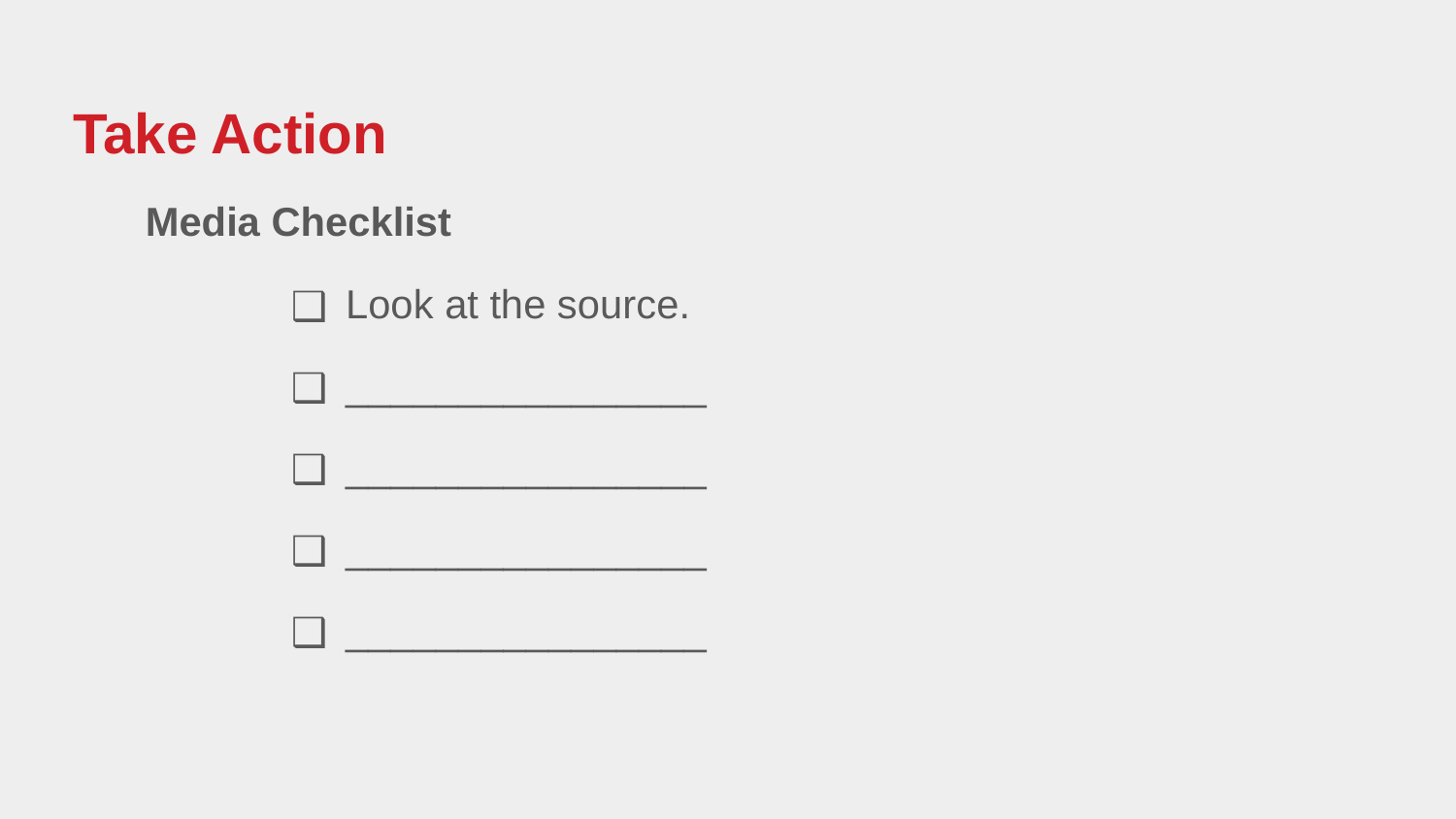

# Take Action
Media Checklist
Look at the source.
________________
________________
________________
________________